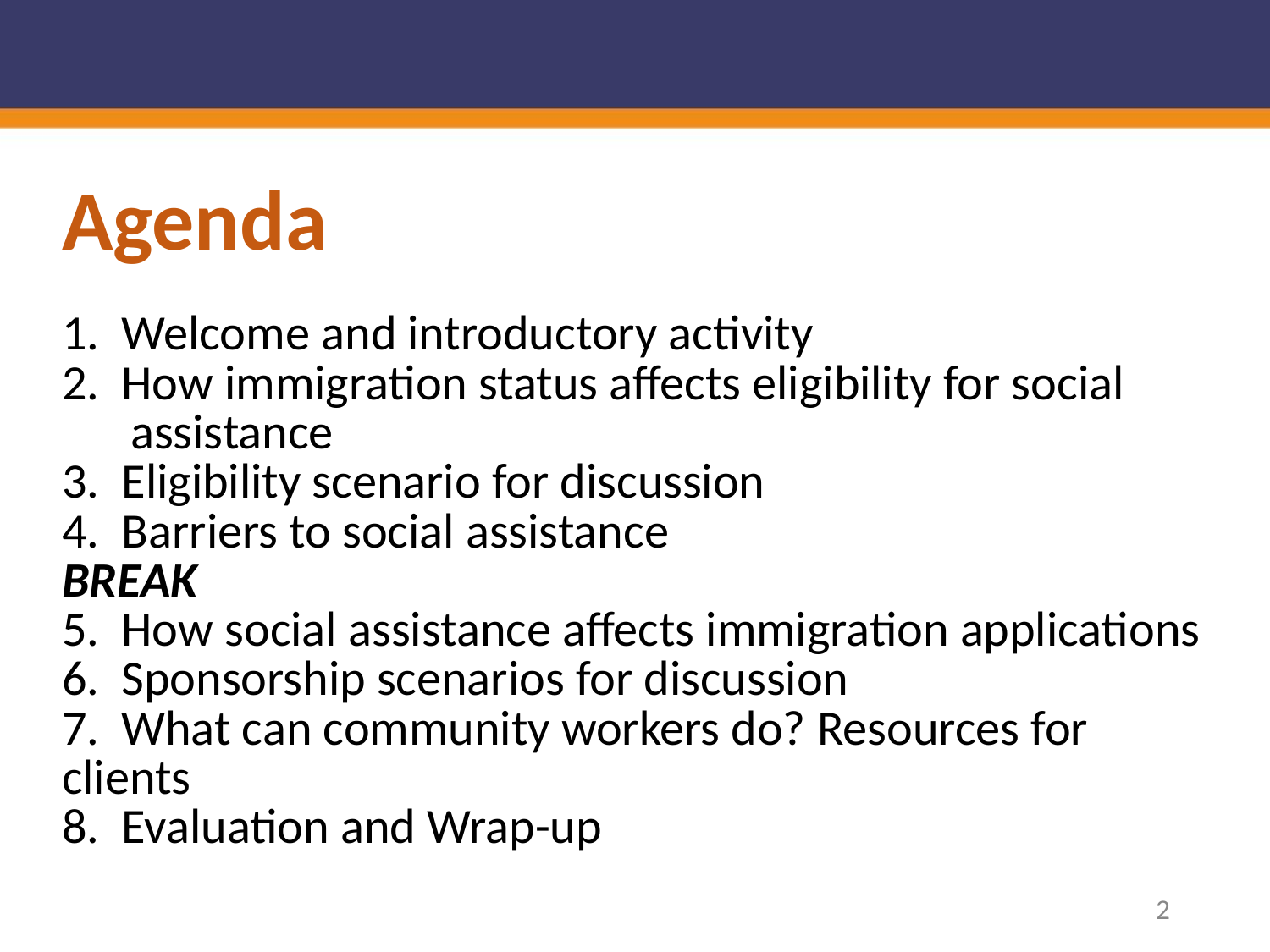

# Agenda
1.  Welcome and introductory activity
2.  How immigration status affects eligibility for social
assistance
3.  Eligibility scenario for discussion
4.  Barriers to social assistance
BREAK
5.  How social assistance affects immigration applications
6.  Sponsorship scenarios for discussion
7.  What can community workers do? Resources for clients
8.  Evaluation and Wrap-up

2